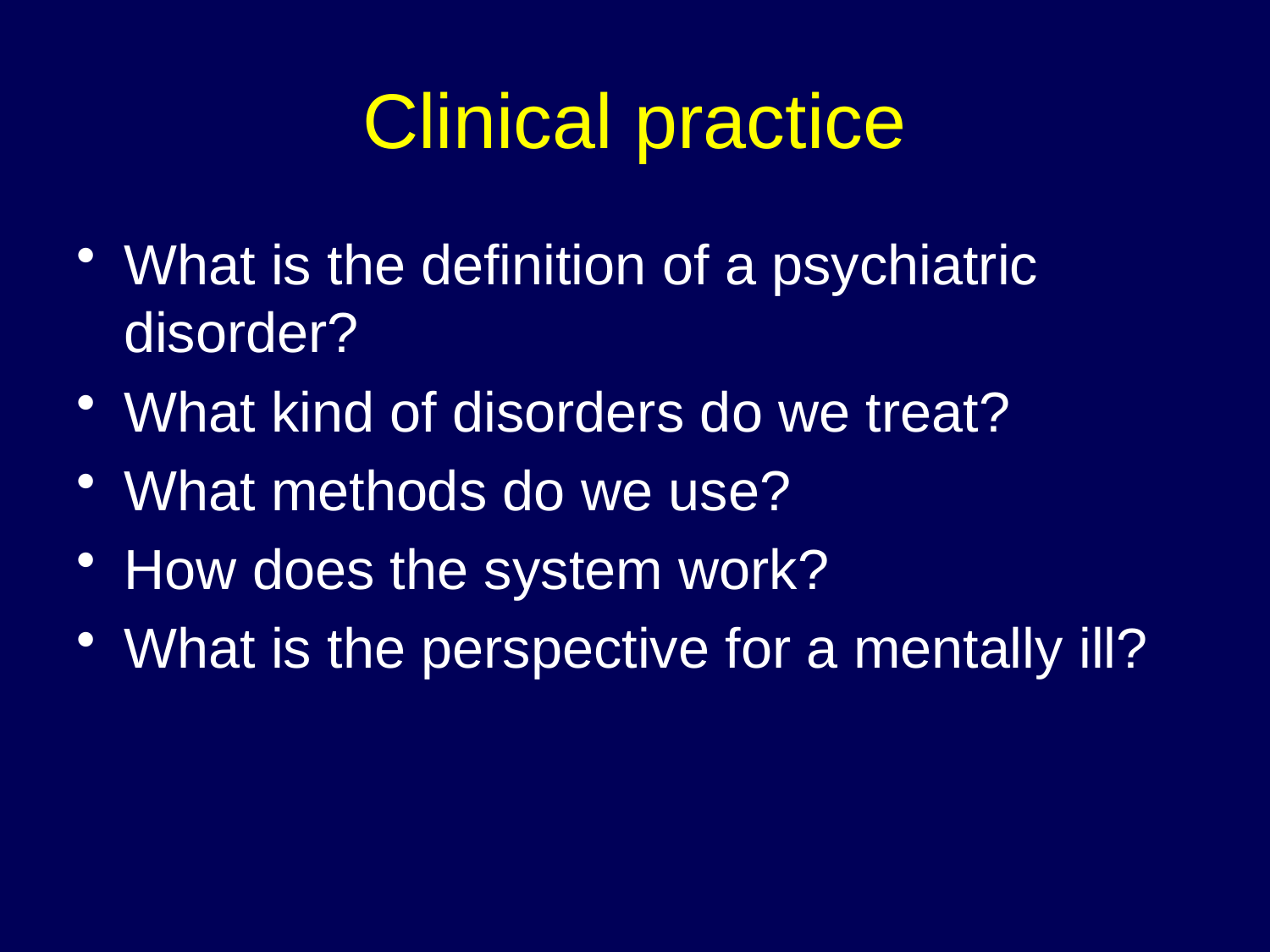

# Clinical practice
What is the definition of a psychiatric disorder?
What kind of disorders do we treat?
What methods do we use?
How does the system work?
What is the perspective for a mentally ill?